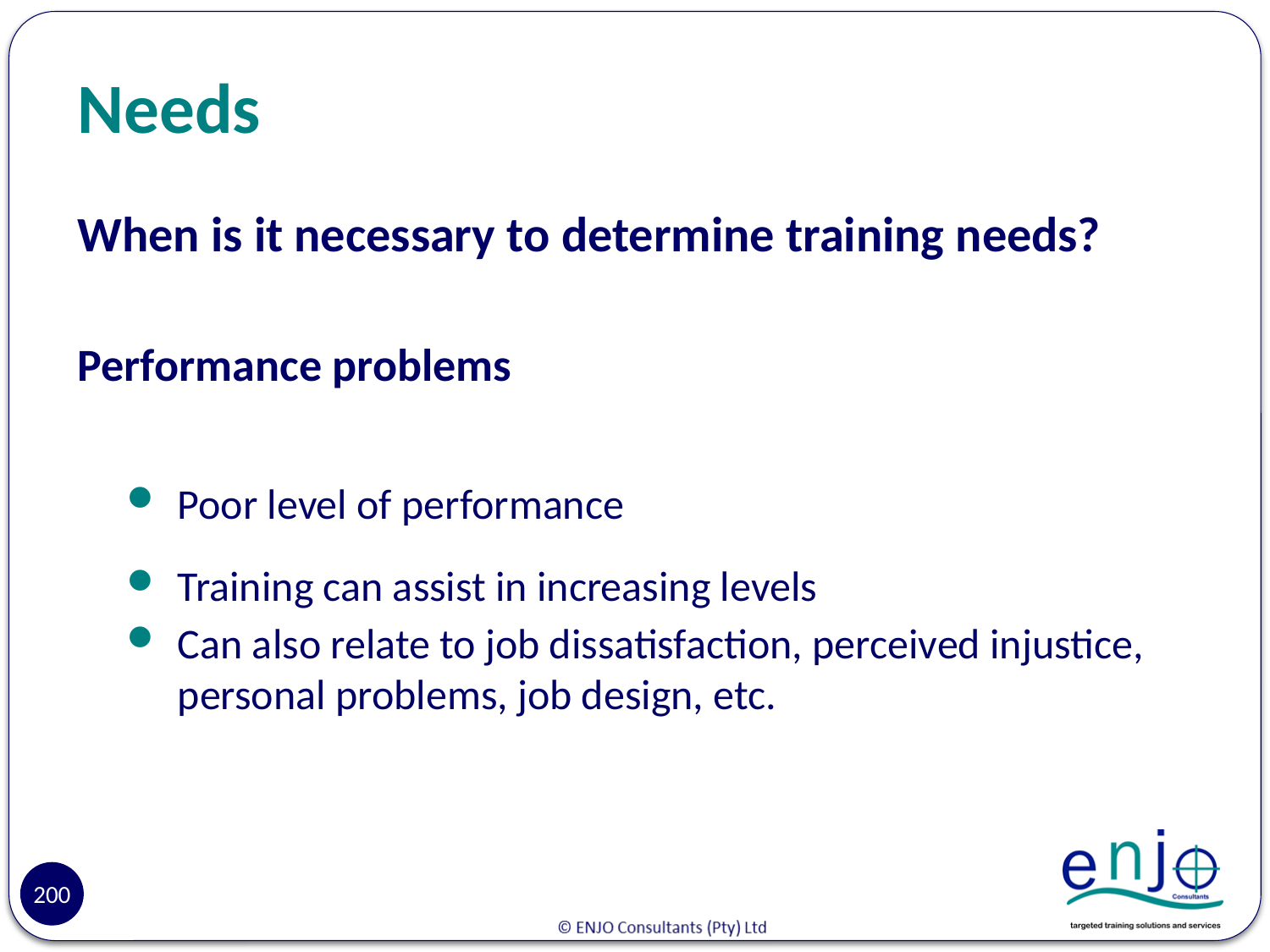

# Needs
When is it necessary to determine training needs?

Performance problems

Poor level of performance
Training can assist in increasing levels
Can also relate to job dissatisfaction, perceived injustice, personal problems, job design, etc.

200